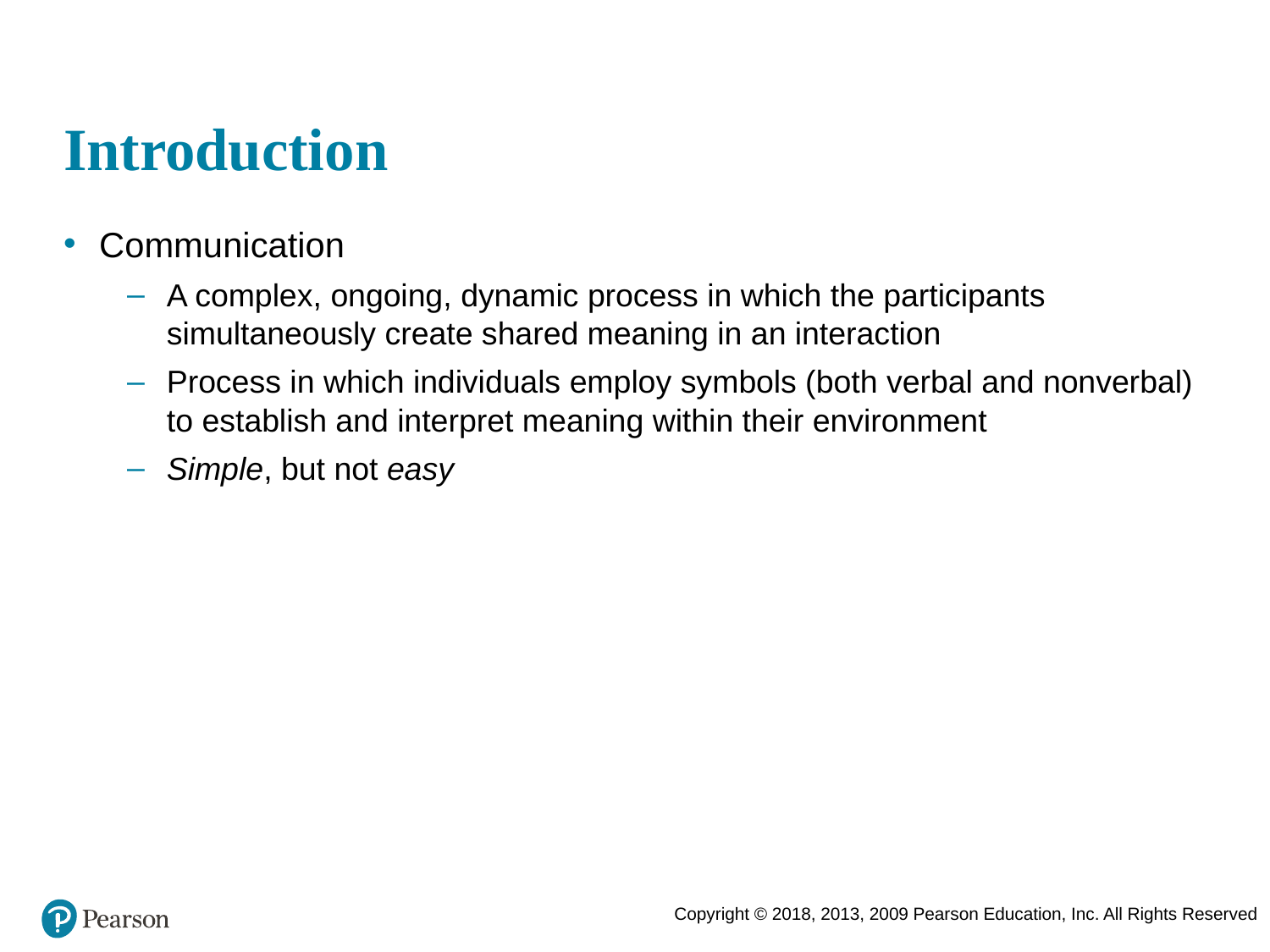

# Introduction
Communication
A complex, ongoing, dynamic process in which the participants simultaneously create shared meaning in an interaction
Process in which individuals employ symbols (both verbal and nonverbal) to establish and interpret meaning within their environment
Simple, but not easy